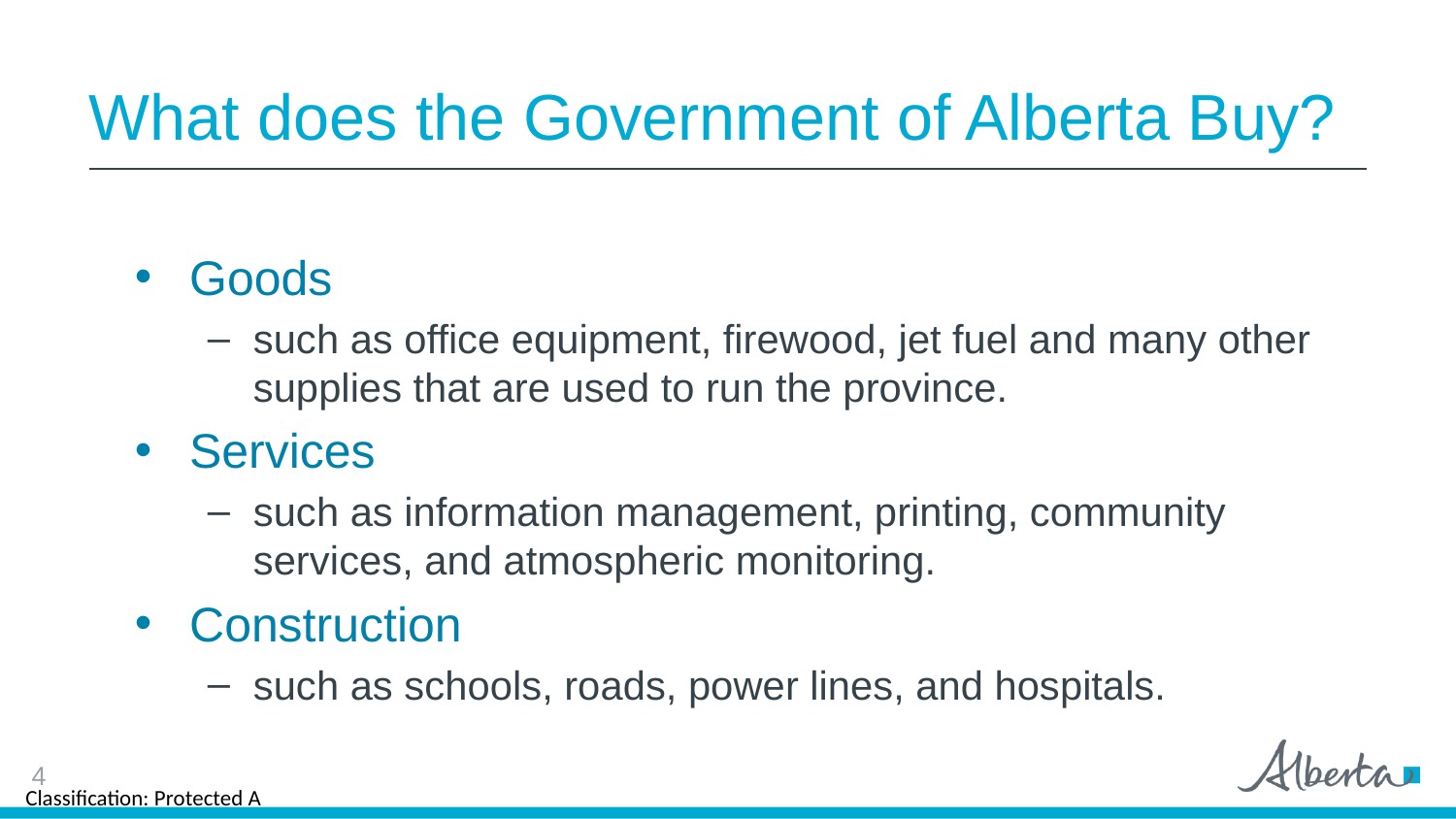

# What does the Government of Alberta Buy?
Goods
such as office equipment, firewood, jet fuel and many other supplies that are used to run the province.
Services
such as information management, printing, community services, and atmospheric monitoring.
Construction
such as schools, roads, power lines, and hospitals.

4